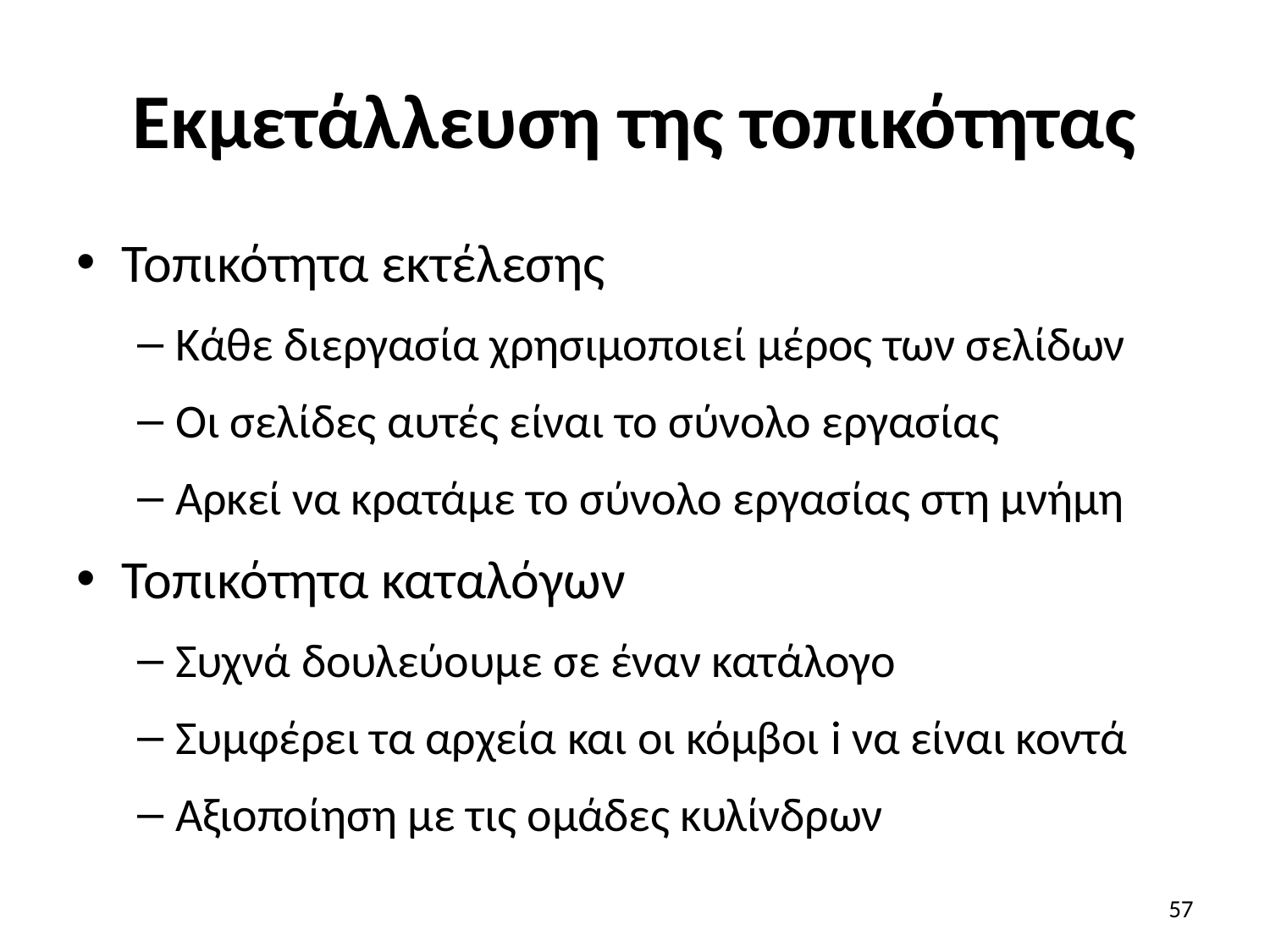

# Εκμετάλλευση της τοπικότητας
Τοπικότητα εκτέλεσης
Κάθε διεργασία χρησιμοποιεί μέρος των σελίδων
Οι σελίδες αυτές είναι το σύνολο εργασίας
Αρκεί να κρατάμε το σύνολο εργασίας στη μνήμη
Τοπικότητα καταλόγων
Συχνά δουλεύουμε σε έναν κατάλογο
Συμφέρει τα αρχεία και οι κόμβοι i να είναι κοντά
Αξιοποίηση με τις ομάδες κυλίνδρων

57